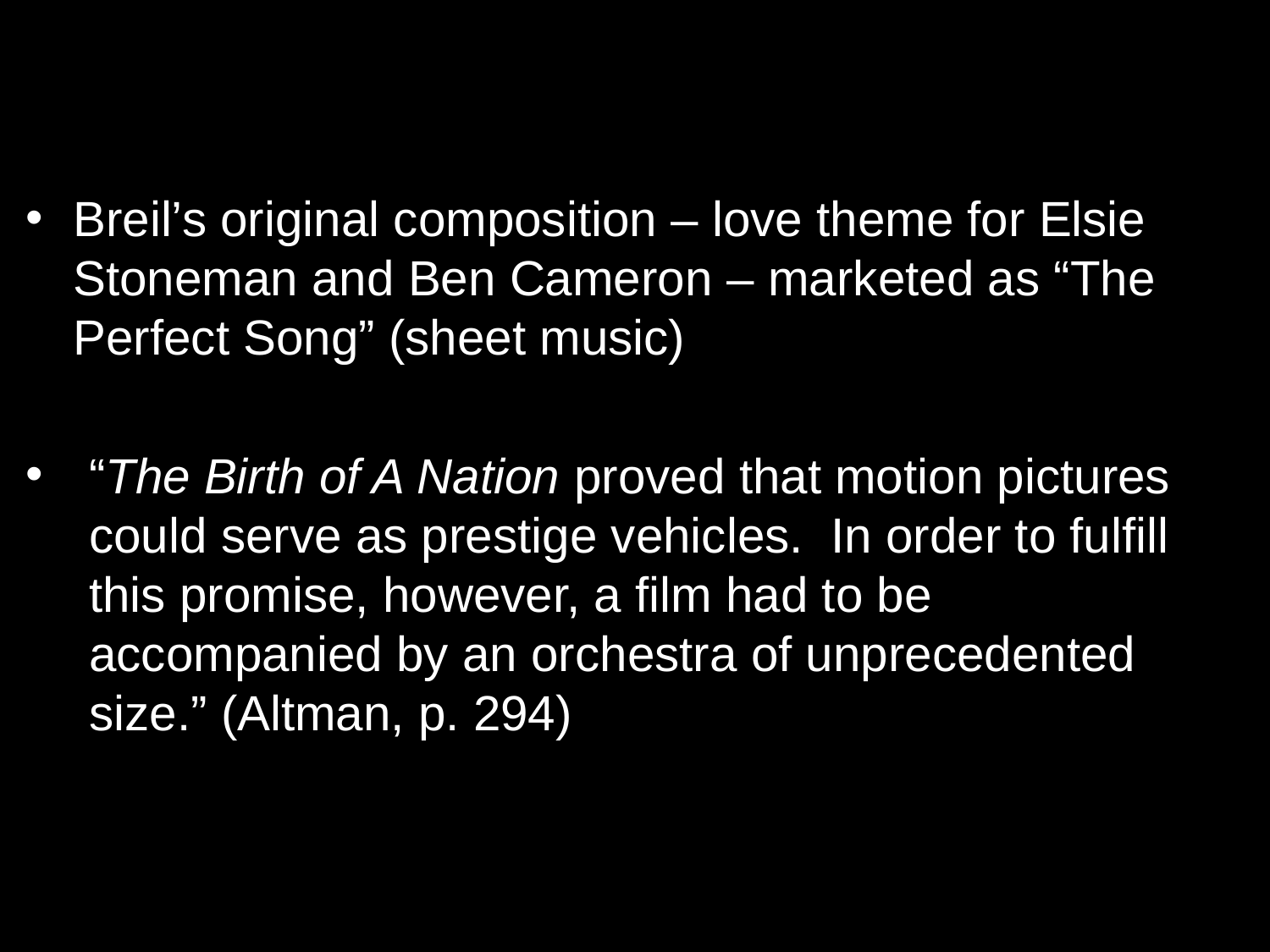

Breil’s original composition – love theme for Elsie Stoneman and Ben Cameron – marketed as “The Perfect Song” (sheet music)

“The Birth of A Nation proved that motion pictures could serve as prestige vehicles.  In order to fulfill this promise, however, a film had to be accompanied by an orchestra of unprecedented size.” (Altman, p. 294)